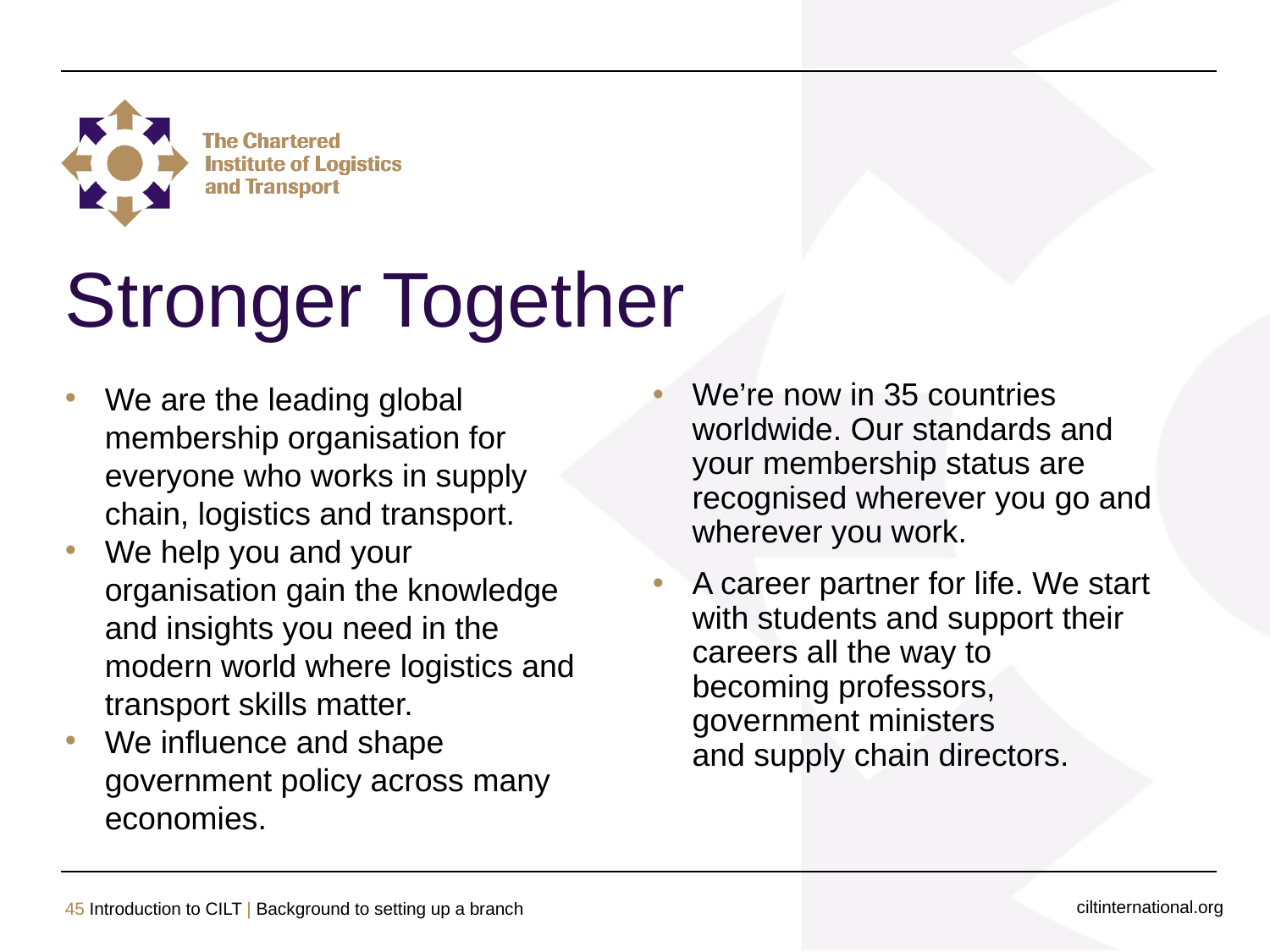

# Stronger Together
We are the leading global membership organisation for
everyone who works in supply chain, logistics and transport.
We help you and your organisation gain the knowledge and insights you need in the modern world where logistics and transport skills matter.
We influence and shape government policy across many economies.

We’re now in 35 countries worldwide. Our standards and your membership status are recognised wherever you go and wherever you work.
A career partner for life. We start with students and support their careers all the way to becoming professors, government ministers
and supply chain directors.